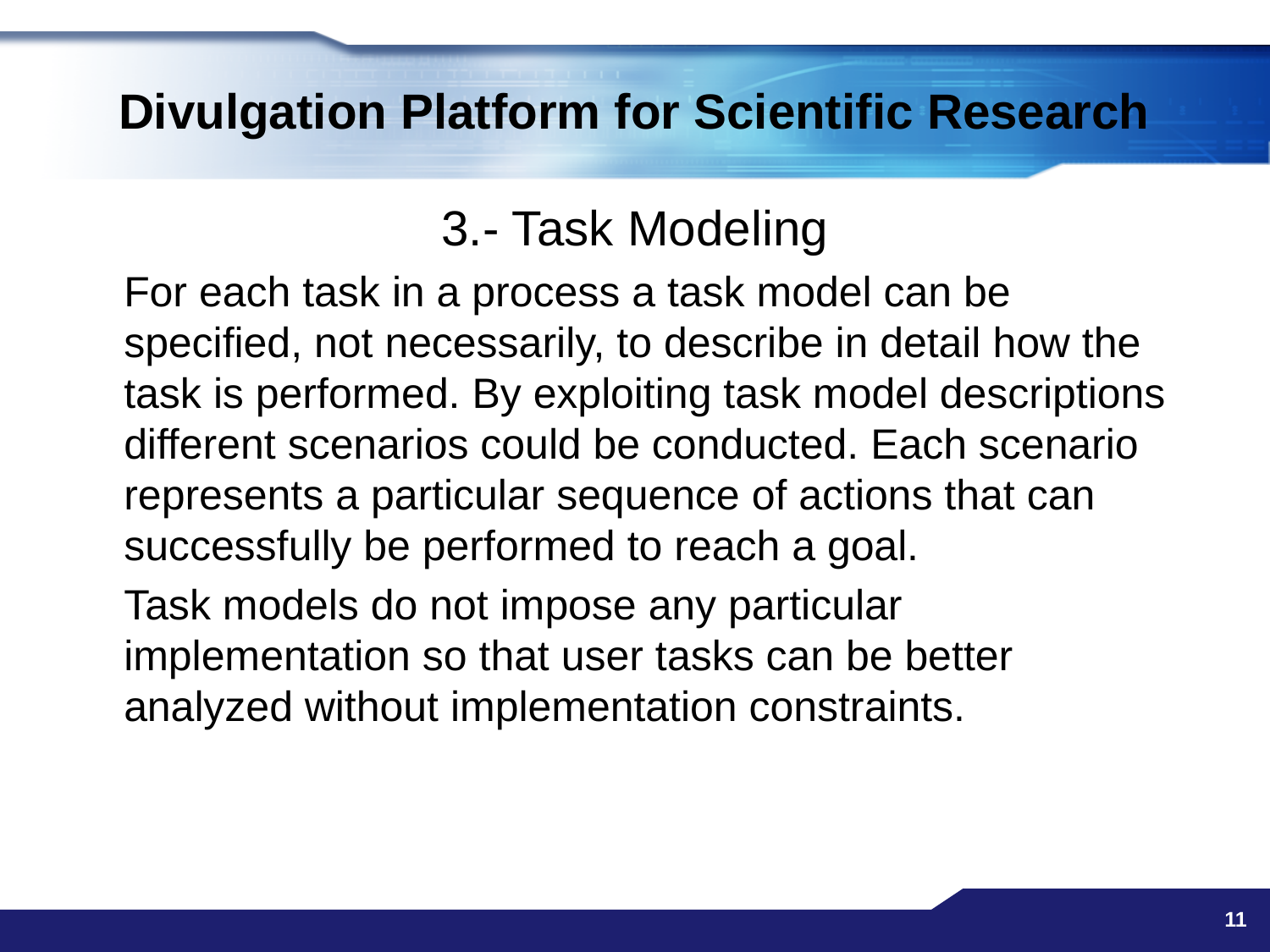

# Divulgation Platform for Scientific Research
3.- Task Modeling
	For each task in a process a task model can be specified, not necessarily, to describe in detail how the task is performed. By exploiting task model descriptions different scenarios could be conducted. Each scenario represents a particular sequence of actions that can successfully be performed to reach a goal.
	Task models do not impose any particular implementation so that user tasks can be better analyzed without implementation constraints.
11